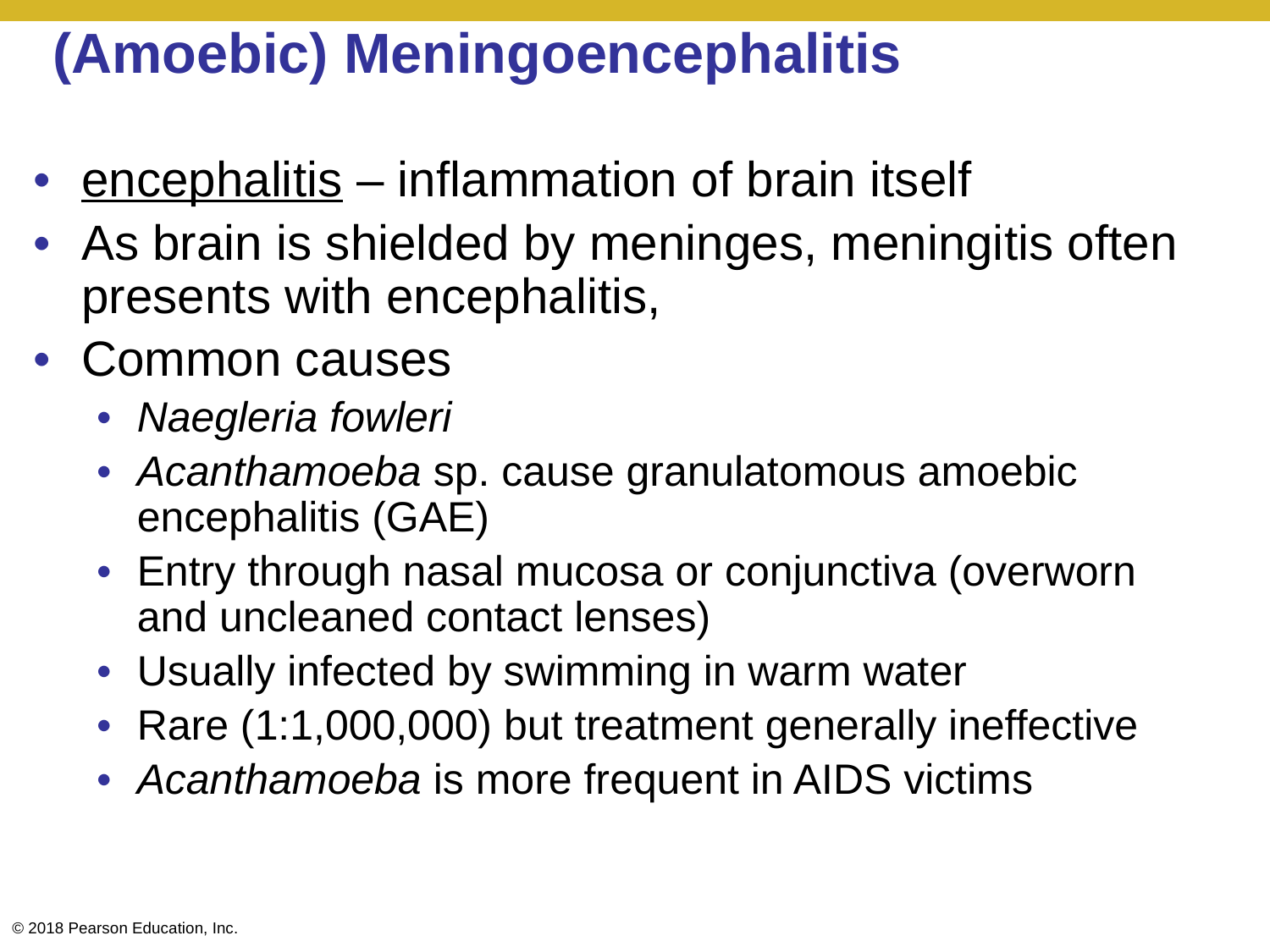

# (Amoebic) Meningoencephalitis
encephalitis – inflammation of brain itself
As brain is shielded by meninges, meningitis often presents with encephalitis,
Common causes
Naegleria fowleri
Acanthamoeba sp. cause granulatomous amoebic encephalitis (GAE)
Entry through nasal mucosa or conjunctiva (overworn and uncleaned contact lenses)
Usually infected by swimming in warm water
Rare (1:1,000,000) but treatment generally ineffective
Acanthamoeba is more frequent in AIDS victims